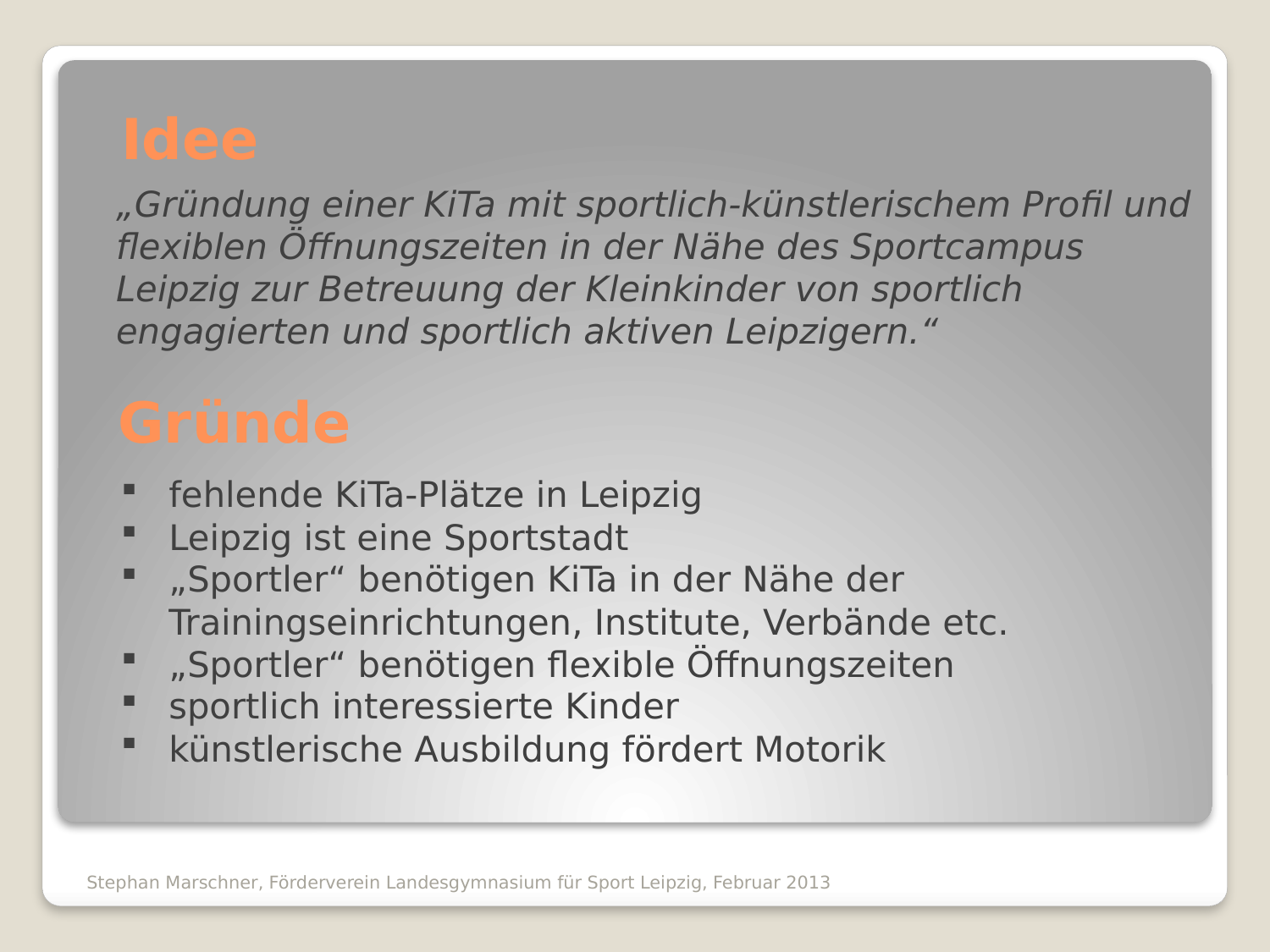

Idee
„Gründung einer KiTa mit sportlich-künstlerischem Profil und flexiblen Öffnungszeiten in der Nähe des Sportcampus Leipzig zur Betreuung der Kleinkinder von sportlich engagierten und sportlich aktiven Leipzigern.“
Gründe
fehlende KiTa-Plätze in Leipzig
Leipzig ist eine Sportstadt
„Sportler“ benötigen KiTa in der Nähe der Trainingseinrichtungen, Institute, Verbände etc.
„Sportler“ benötigen flexible Öffnungszeiten
sportlich interessierte Kinder
künstlerische Ausbildung fördert Motorik

Stephan Marschner, Förderverein Landesgymnasium für Sport Leipzig, Februar 2013